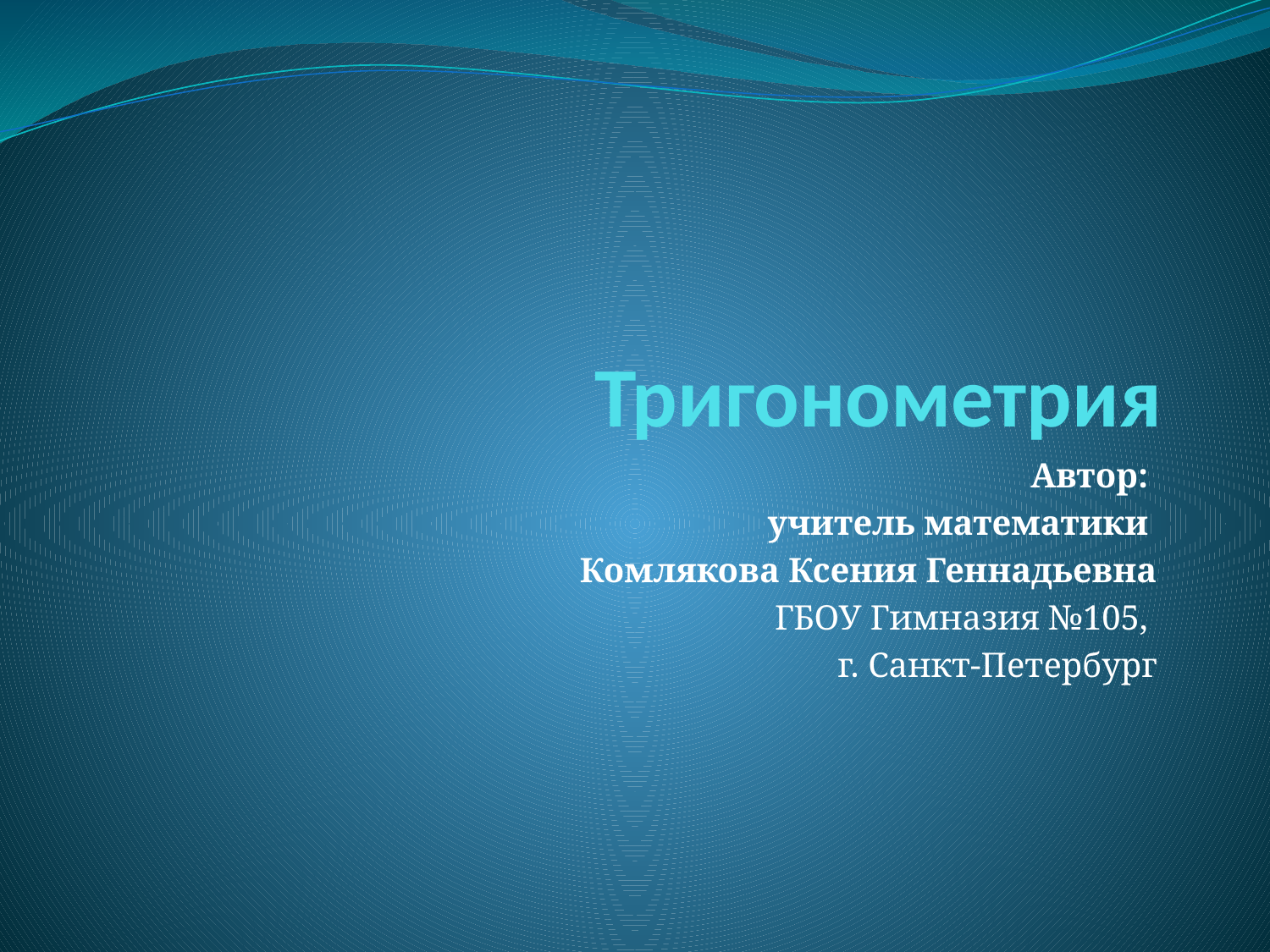

# Тригонометрия
Автор:
учитель математики
Комлякова Ксения Геннадьевна
ГБОУ Гимназия №105,
г. Санкт-Петербург